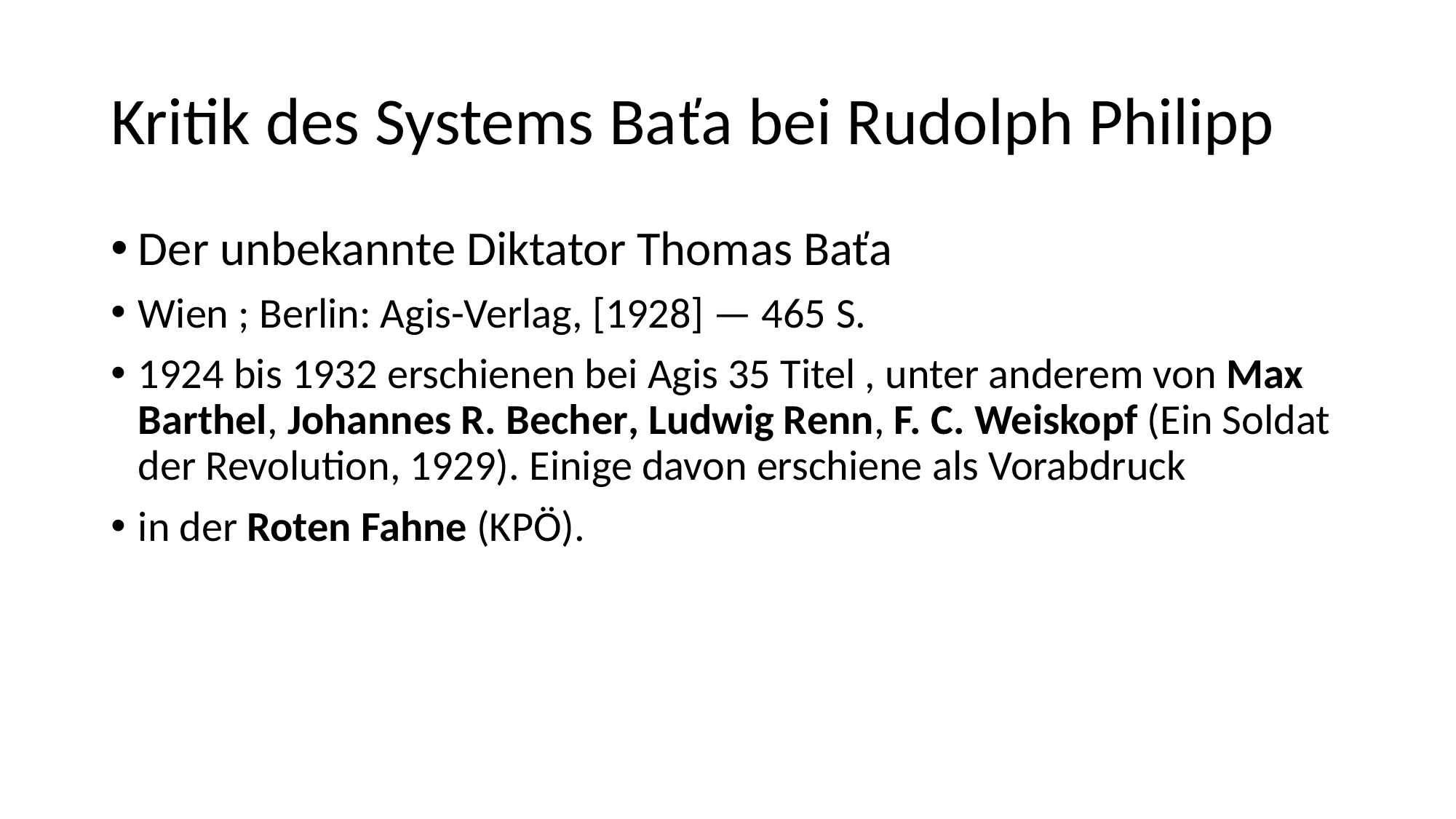

# Kritik des Systems Baťa bei Rudolph Philipp
Der unbekannte Diktator Thomas Baťa
Wien ; Berlin: Agis-Verlag, [1928] — 465 S.
1924 bis 1932 erschienen bei Agis 35 Titel , unter anderem von Max Barthel, Johannes R. Becher, Ludwig Renn, F. C. Weiskopf (Ein Soldat der Revolution, 1929). Einige davon erschiene als Vorabdruck
in der Roten Fahne (KPÖ).